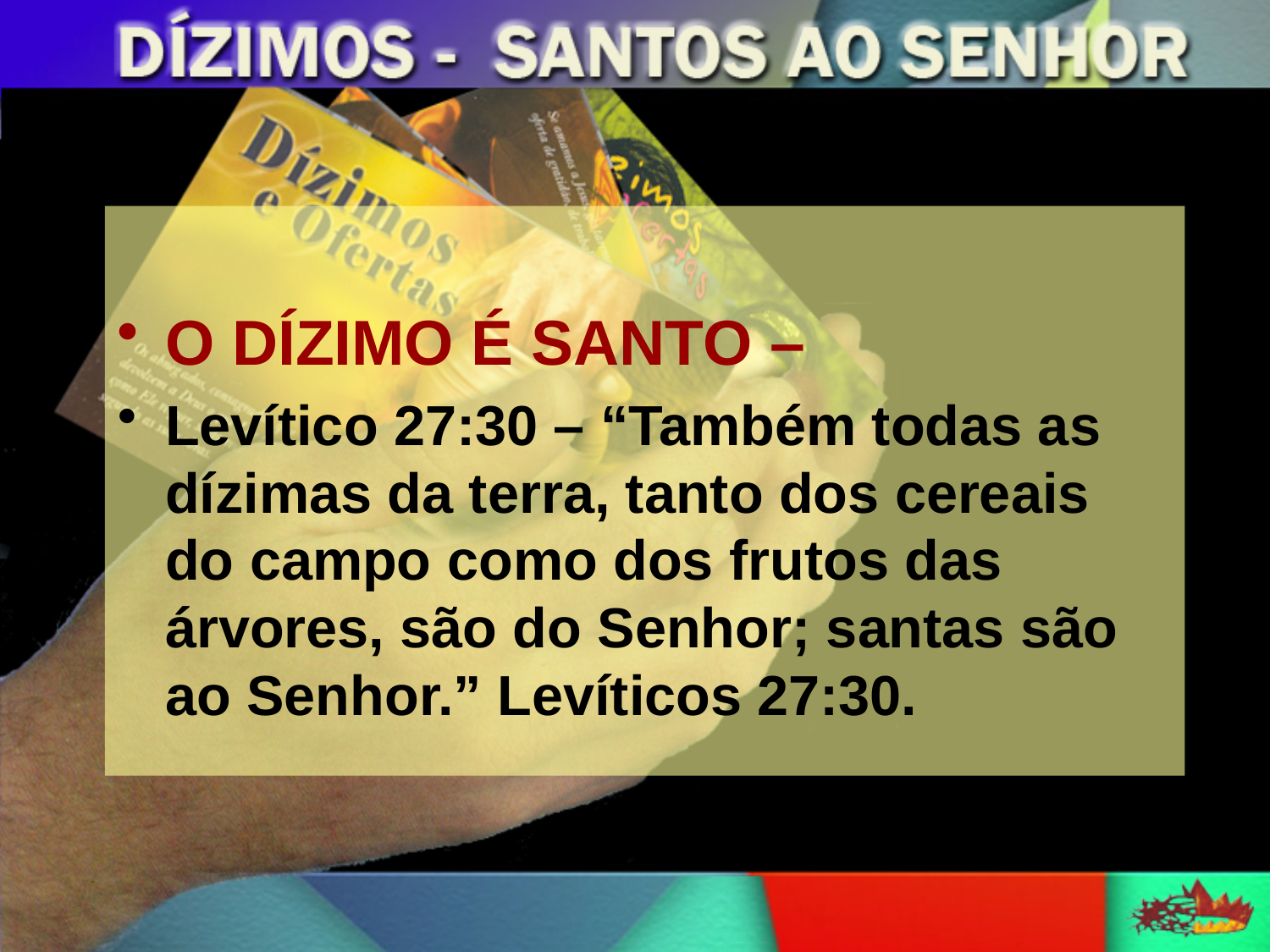

O DÍZIMO É SANTO –
Levítico 27:30 – “Também todas as dízimas da terra, tanto dos cereais do campo como dos frutos das árvores, são do Senhor; santas são ao Senhor.” Levíticos 27:30.